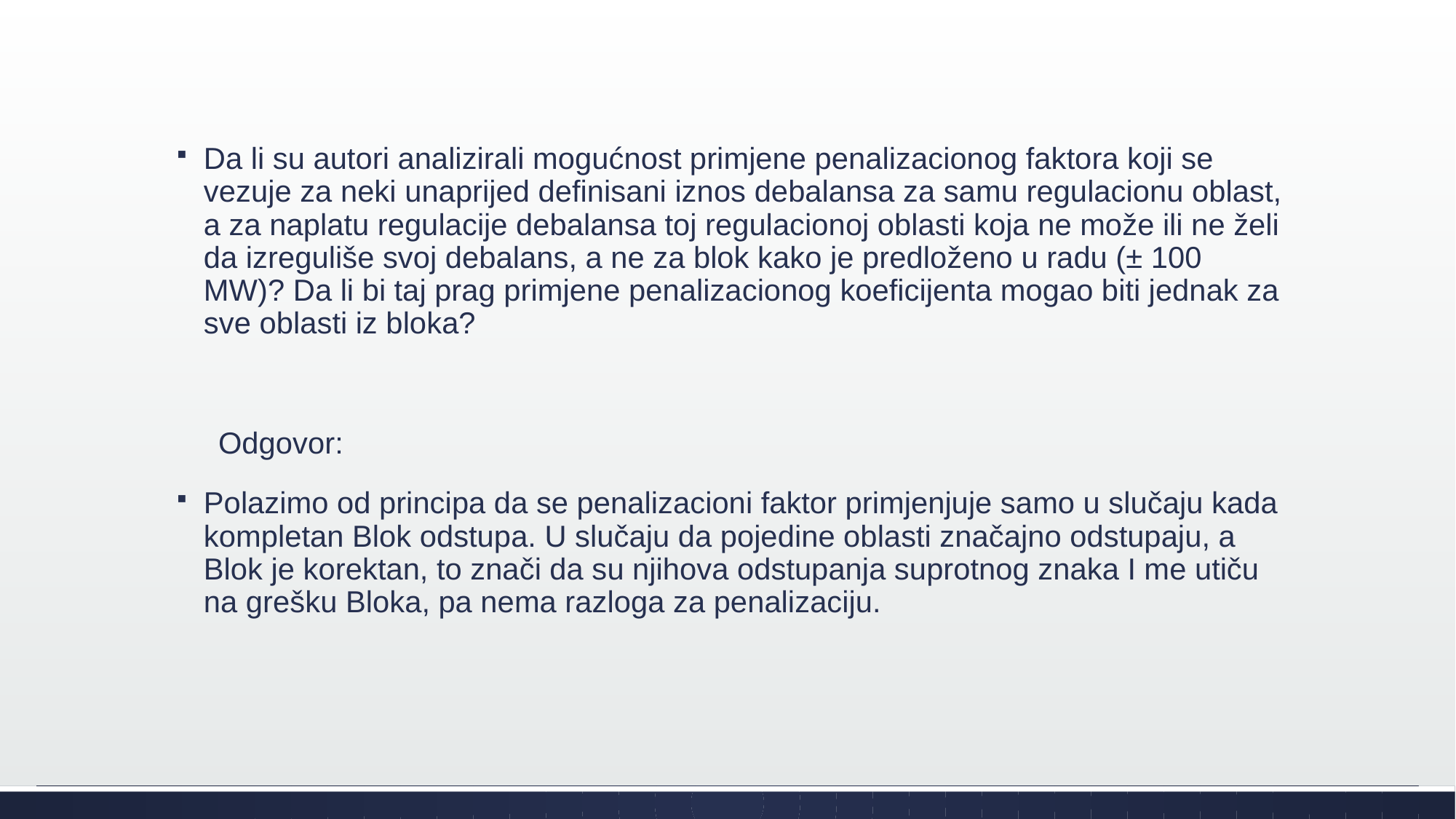

Da li su autori analizirali mogućnost primjene penalizacionog faktora koji se vezuje za neki unaprijed definisani iznos debalansa za samu regulacionu oblast, a za naplatu regulacije debalansa toj regulacionoj oblasti koja ne može ili ne želi da izreguliše svoj debalans, a ne za blok kako je predloženo u radu (± 100 MW)? Da li bi taj prag primjene penalizacionog koeficijenta mogao biti jednak za sve oblasti iz bloka?

     Odgovor:
Polazimo od principa da se penalizacioni faktor primjenjuje samo u slučaju kada kompletan Blok odstupa. U slučaju da pojedine oblasti značajno odstupaju, a Blok je korektan, to znači da su njihova odstupanja suprotnog znaka I me utiču na grešku Bloka, pa nema razloga za penalizaciju.